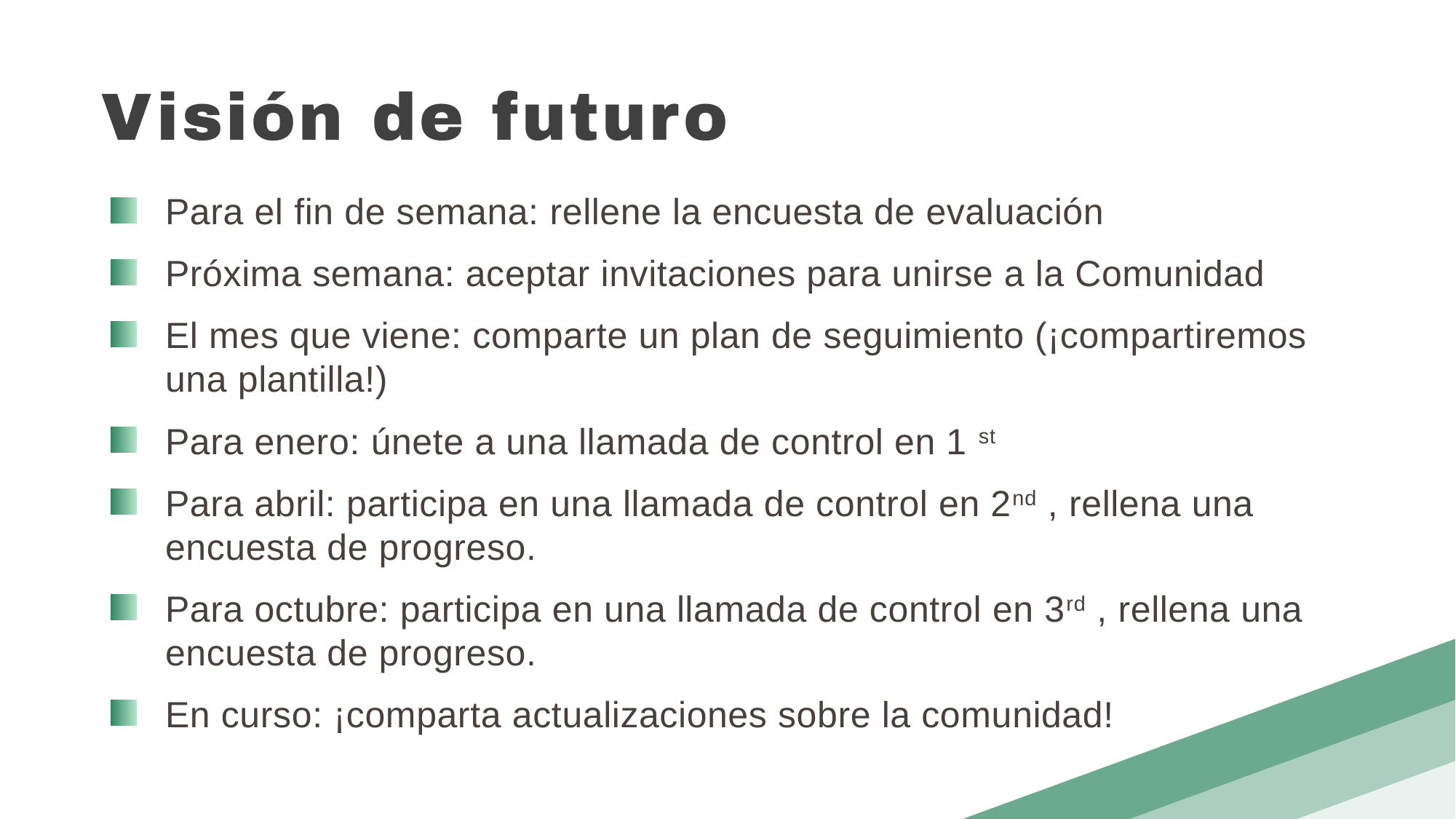

Visión de futuro
Para el fin de semana: rellene la encuesta de evaluación
Próxima semana: aceptar invitaciones para unirse a la Comunidad
El mes que viene: comparte un plan de seguimiento (¡compartiremos una plantilla!)
Para enero: únete a una llamada de control en 1 st
Para abril: participa en una llamada de control en 2nd , rellena una encuesta de progreso.
Para octubre: participa en una llamada de control en 3rd , rellena una encuesta de progreso.
En curso: ¡comparta actualizaciones sobre la comunidad!